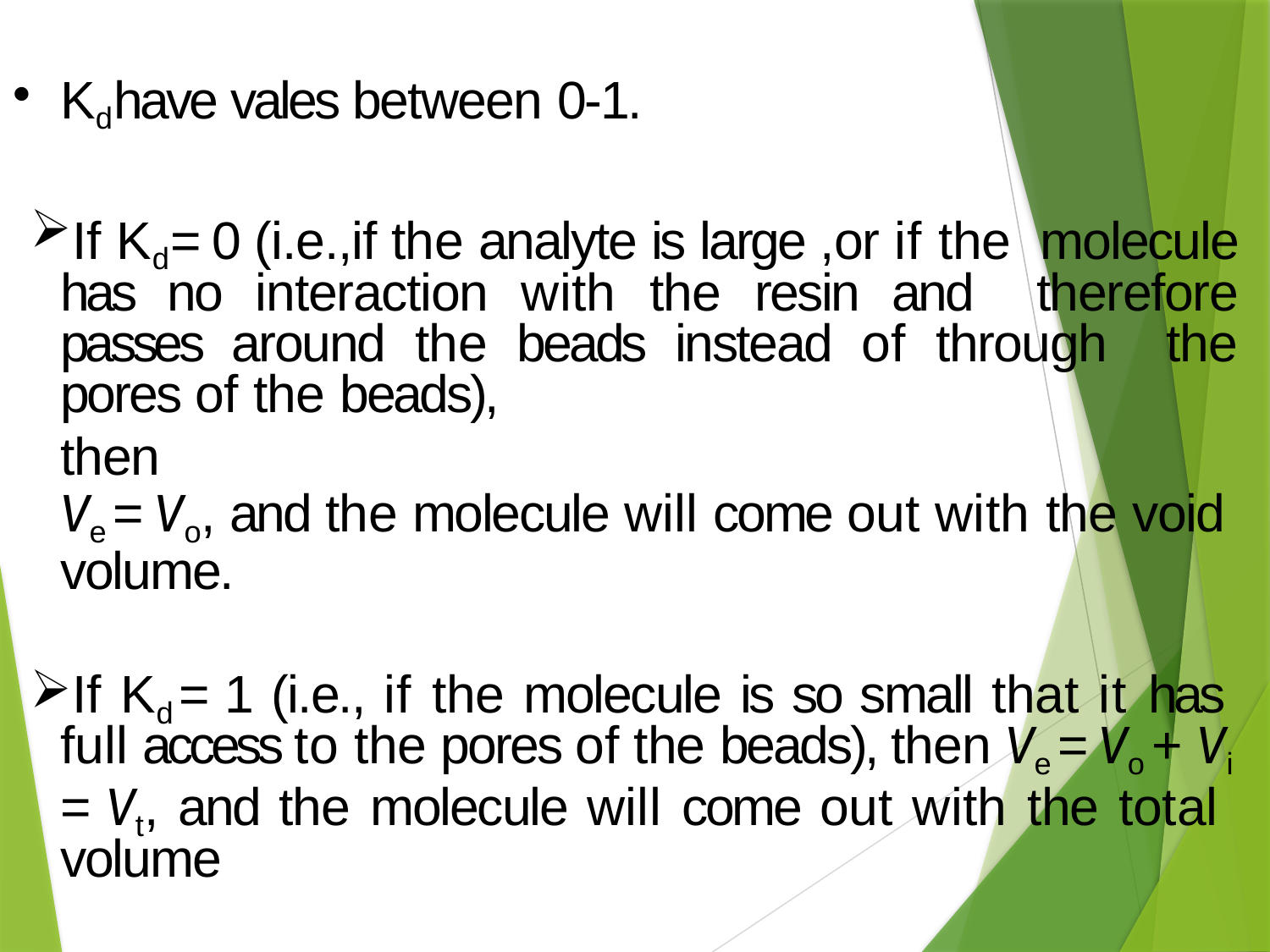

Kd have vales between 0-1.

If Kd = 0 (i.e.,if the analyte is large ,or if the  molecule has no interaction with the resin and  therefore passes around the beads instead of through  the pores of the beads),
then
Ve = Vo, and the molecule will come out with the void  volume.

If Kd = 1 (i.e., if the molecule is so small that it has  full access to the pores of the beads), then Ve = Vo + Vi
= Vt, and the molecule will come out with the total  volume